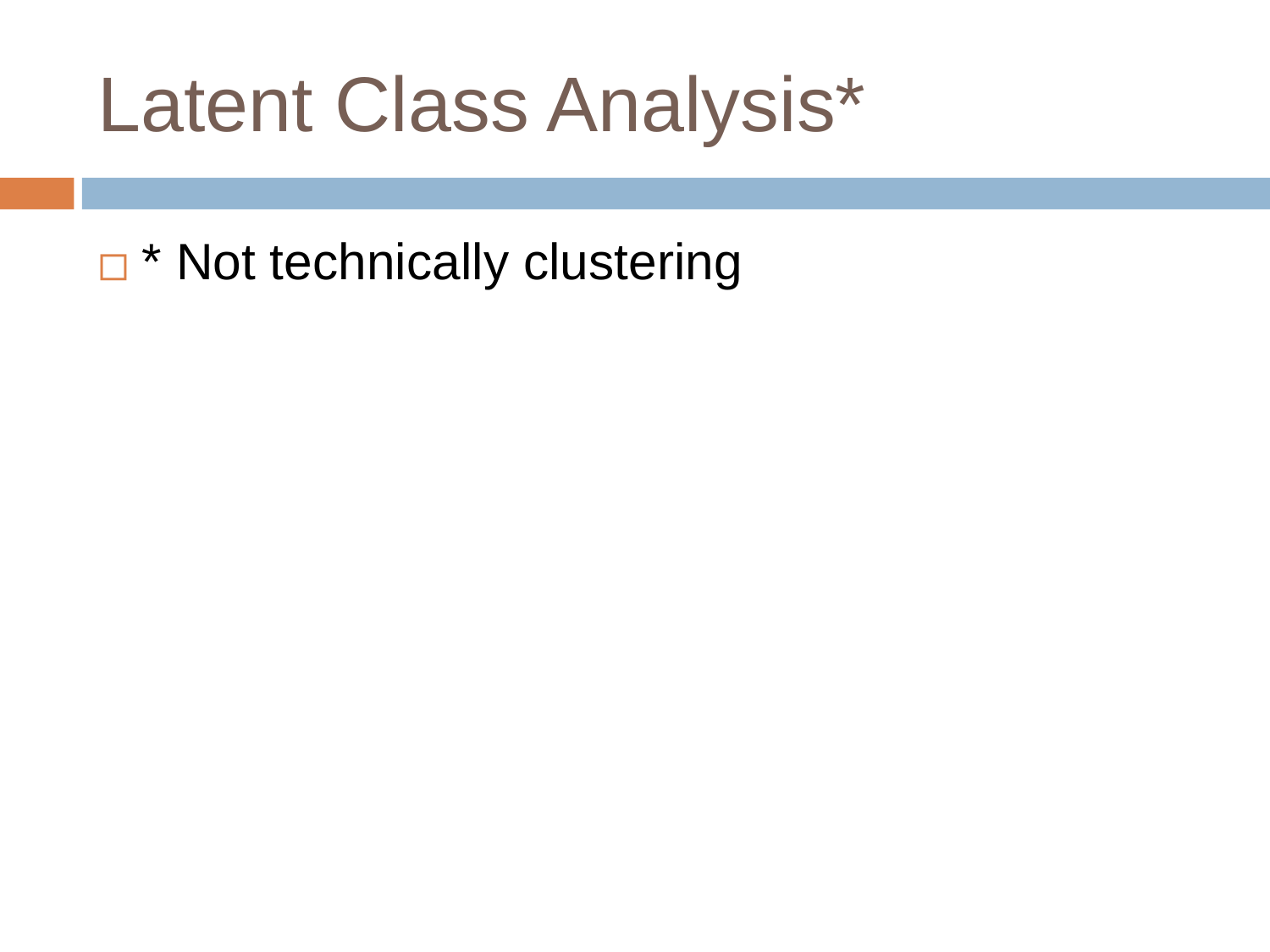

# Latent Class Analysis*
* Not technically clustering